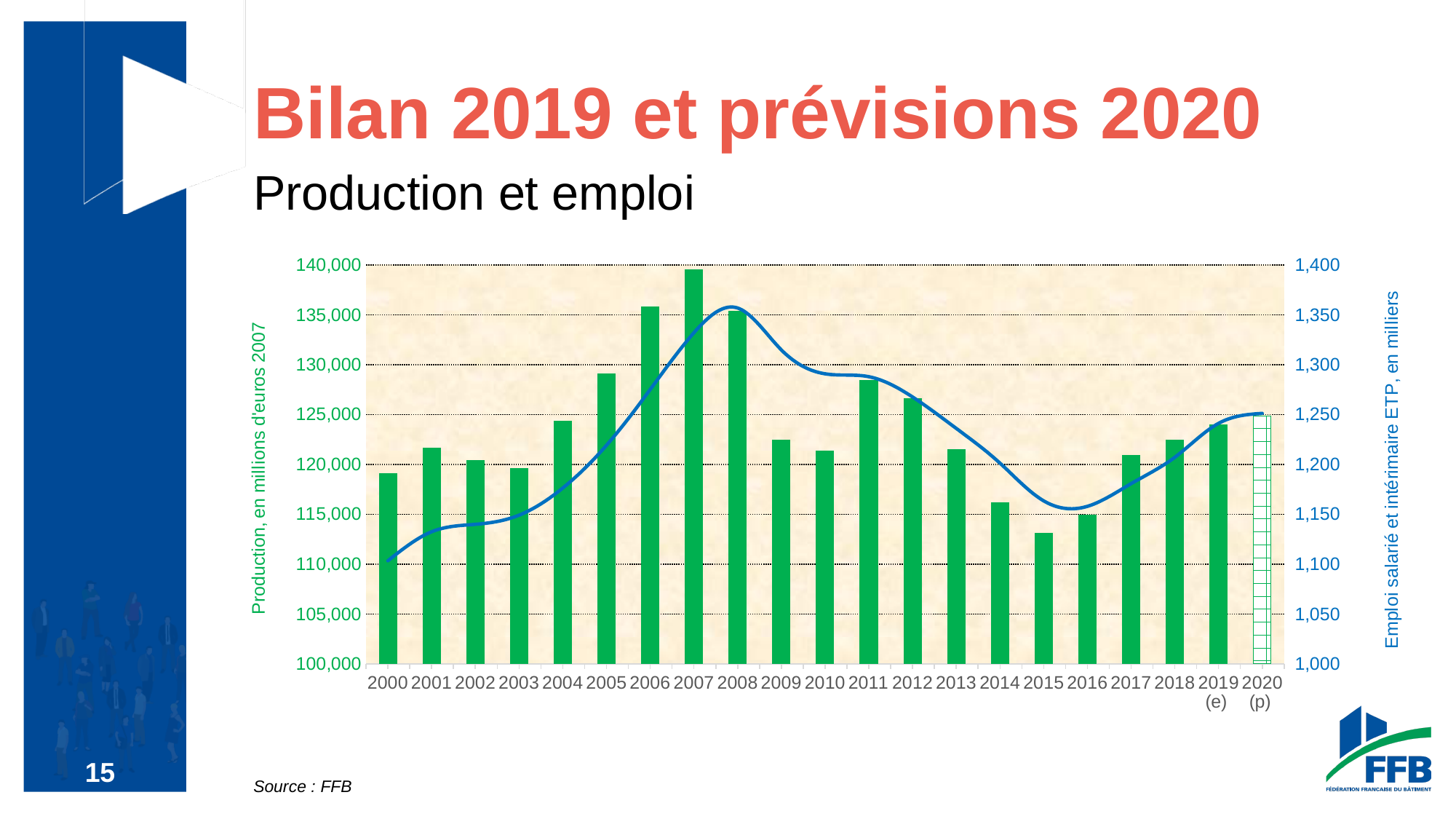

#
Bilan 2019 et prévisions 2020
Production et emploi

### Chart

| Category |  |  |
|---|---|---|
| 2000 | 119101.70559856441 | 1103.3857929903138 |
| 2001 | 121639.091890035 | 1132.4555657966673 |
| 2002 | 120433.0921688836 | 1139.914083332351 |
| 2003 | 119624.74197075979 | 1149.0655566212424 |
| 2004 | 124318.79673065095 | 1176.318819233457 |
| 2005 | 129100.17815386731 | 1219.1641954008946 |
| 2006 | 135785.46304231853 | 1275.0897746219582 |
| 2007 | 139492.53872791392 | 1331.9892747452354 |
| 2008 | 135385.32952893974 | 1356.7834117869595 |
| 2009 | 122431.09841571253 | 1314.7941278999274 |
| 2010 | 121376.26880350107 | 1290.82265316316 |
| 2011 | 128424.61124679448 | 1287.9431356243883 |
| 2012 | 126605.47761022969 | 1267.6243373197713 |
| 2013 | 121524.60983836648 | 1236.1104227326218 |
| 2014 | 116142.8140002655 | 1201.2988838061078 |
| 2015 | 113110.64870515864 | 1163.445648643225 |
| 2016 | 114936.88028385359 | 1157.9552697577155 |
| 2017 | 120899.59894119631 | 1180.7437257668603 |
| 2018 | 122451.3953316439 | 1207.1667949953962 |
| 2019 (e)  | 123956.00386151062 | 1241.1667949953962 |
| 2020 (p)  | 124885.92366231926 | 1251.1667949953962 |
Source : FFB